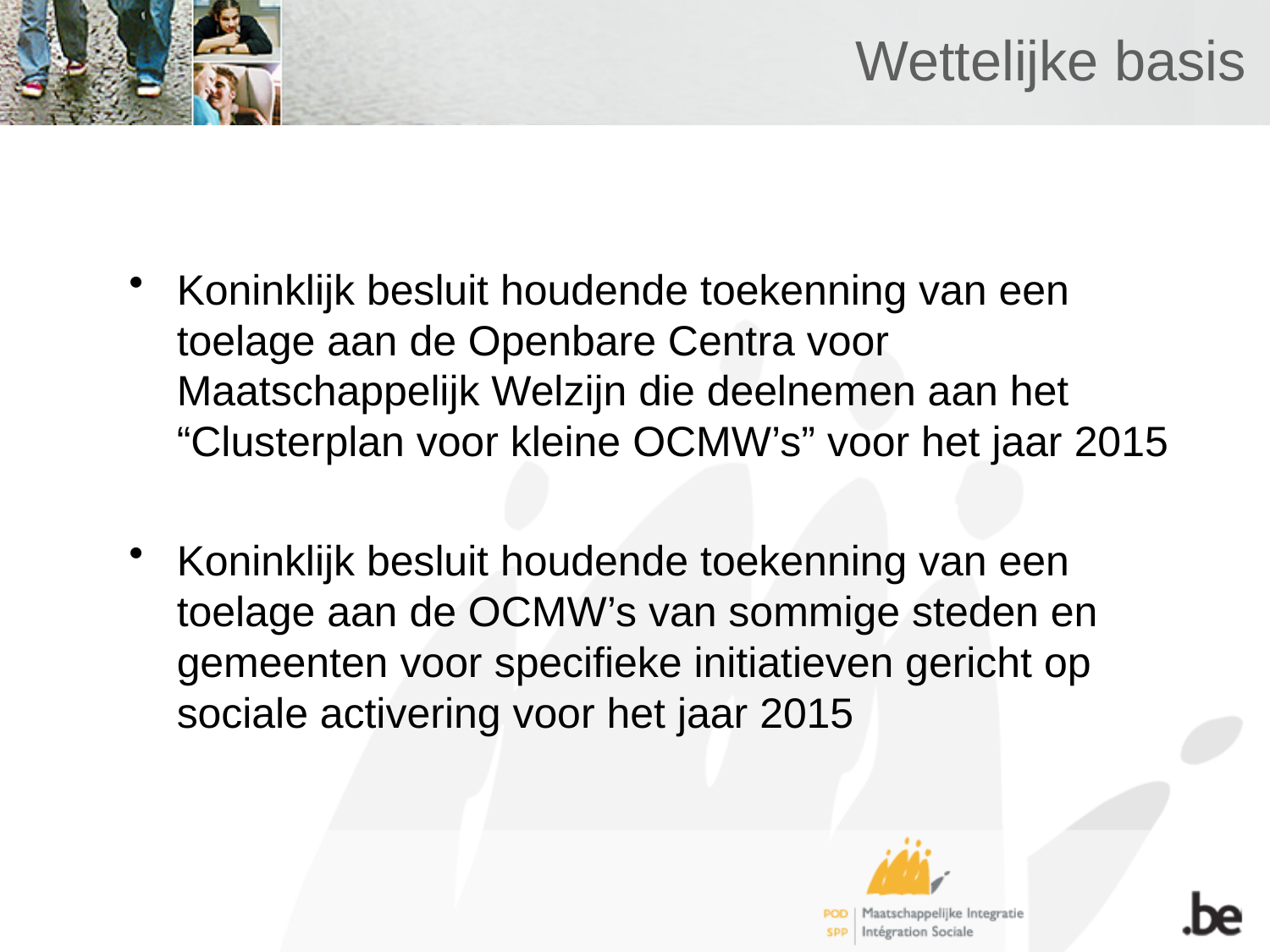

# Wettelijke basis

Koninklijk besluit houdende toekenning van een toelage aan de Openbare Centra voor Maatschappelijk Welzijn die deelnemen aan het “Clusterplan voor kleine OCMW’s” voor het jaar 2015

Koninklijk besluit houdende toekenning van een toelage aan de OCMW’s van sommige steden en gemeenten voor specifieke initiatieven gericht op sociale activering voor het jaar 2015